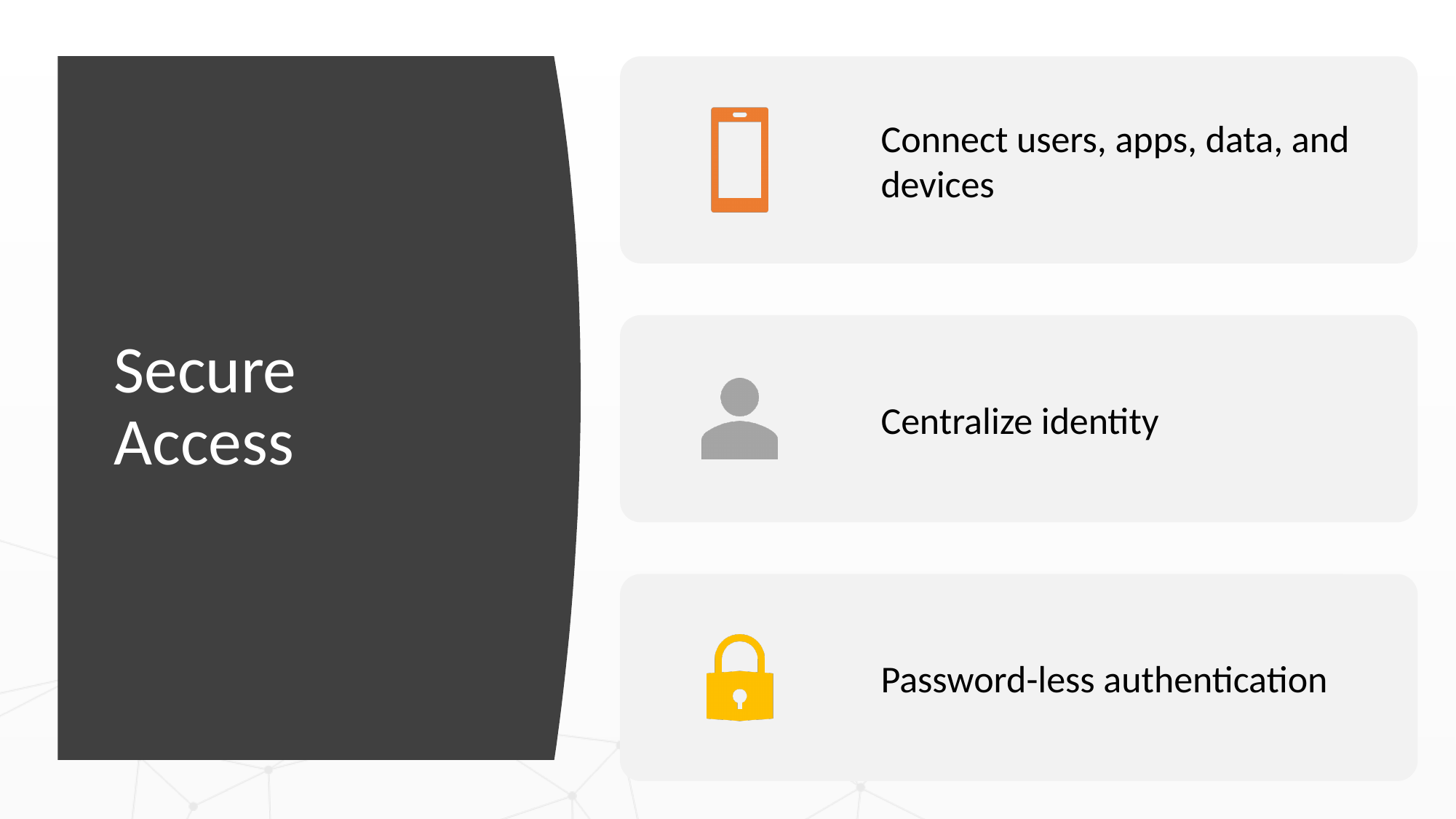

Connect users, apps, data, and devices
Centralize identity
Password-less authentication

# Secure Access